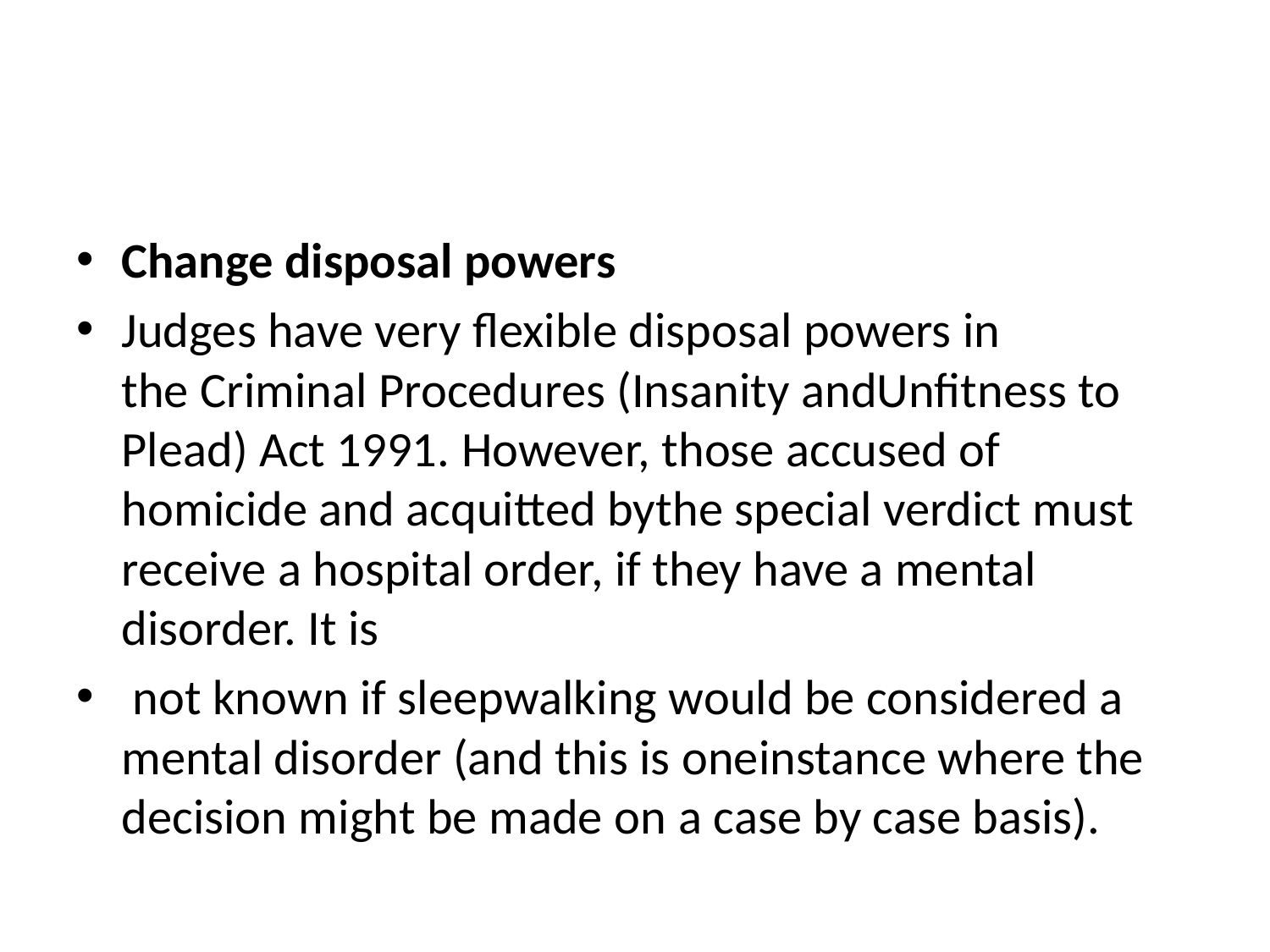

#
Change disposal powers
Judges have very flexible disposal powers in the Criminal Procedures (Insanity andUnfitness to Plead) Act 1991. However, those accused of homicide and acquitted bythe special verdict must receive a hospital order, if they have a mental disorder. It is
 not known if sleepwalking would be considered a mental disorder (and this is oneinstance where the decision might be made on a case by case basis).